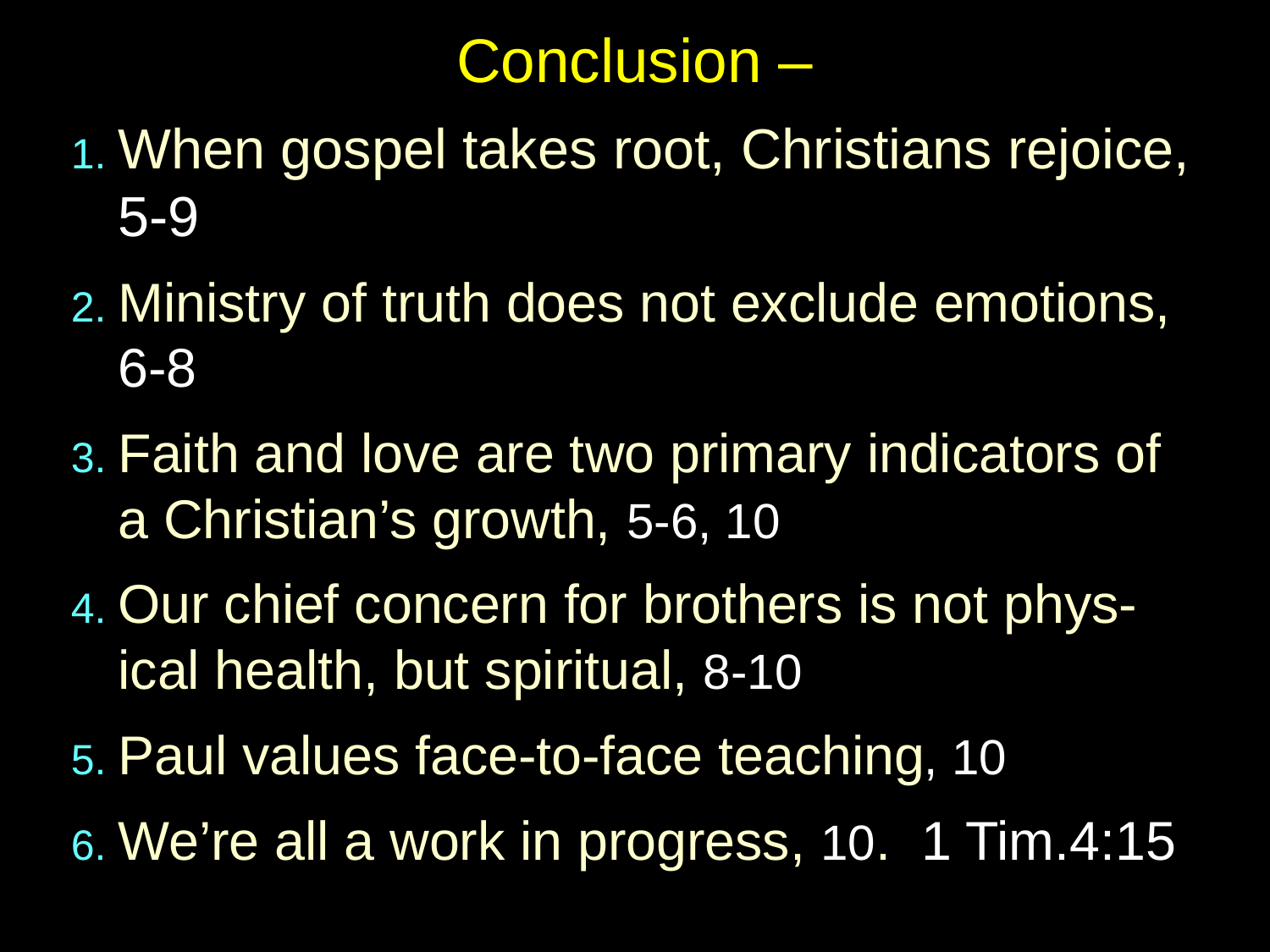

# Conclusion –
1. When gospel takes root, Christians rejoice, 5-9
2. Ministry of truth does not exclude emotions, 6-8
3. Faith and love are two primary indicators of a Christian’s growth, 5-6, 10
4. Our chief concern for brothers is not phys-ical health, but spiritual, 8-10
5. Paul values face-to-face teaching, 10
6. We’re all a work in progress, 10.  1 Tim.4:15